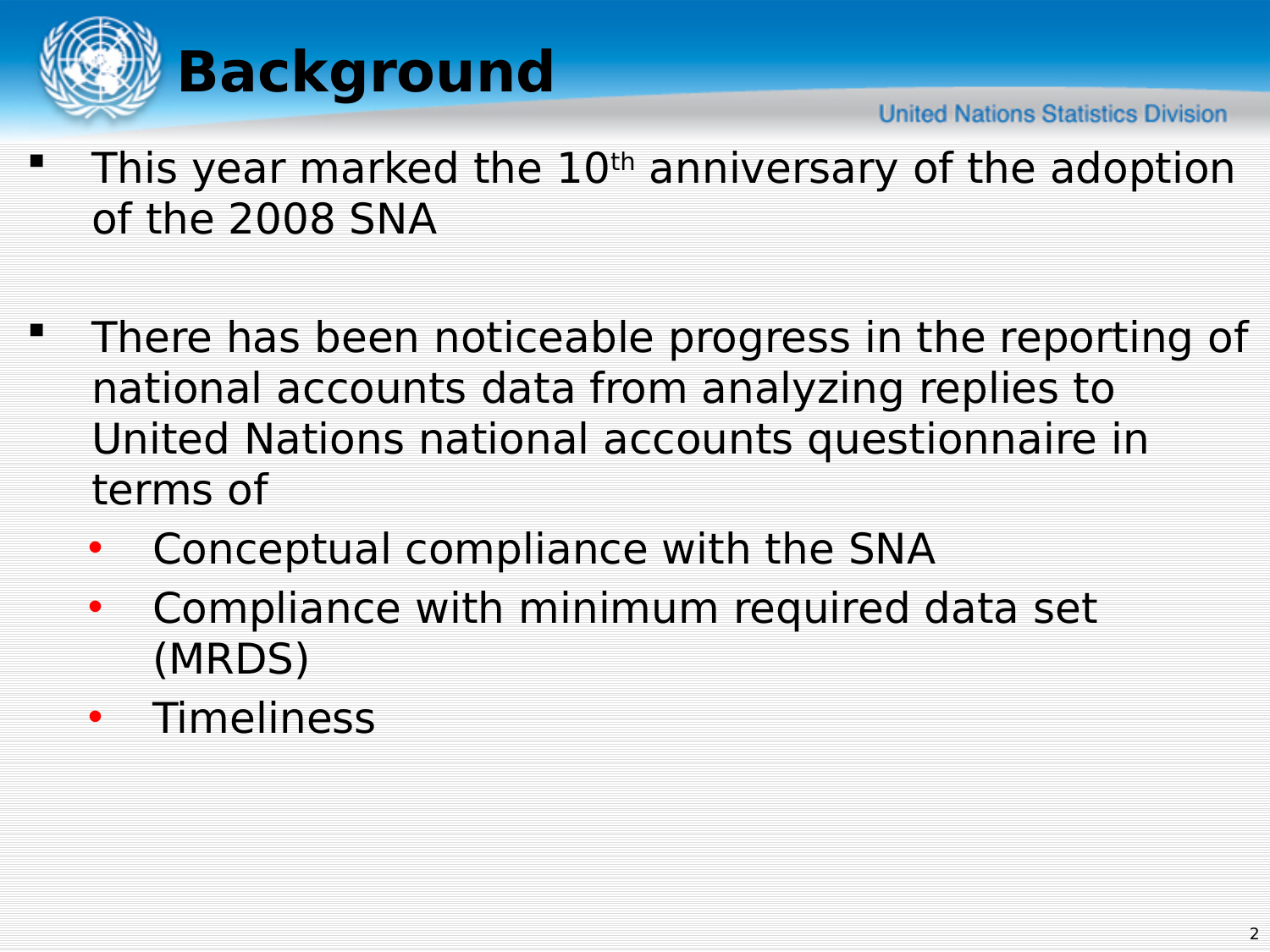

Background
This year marked the 10th anniversary of the adoption of the 2008 SNA

There has been noticeable progress in the reporting of national accounts data from analyzing replies to United Nations national accounts questionnaire in terms of
Conceptual compliance with the SNA
Compliance with minimum required data set (MRDS)
Timeliness

2